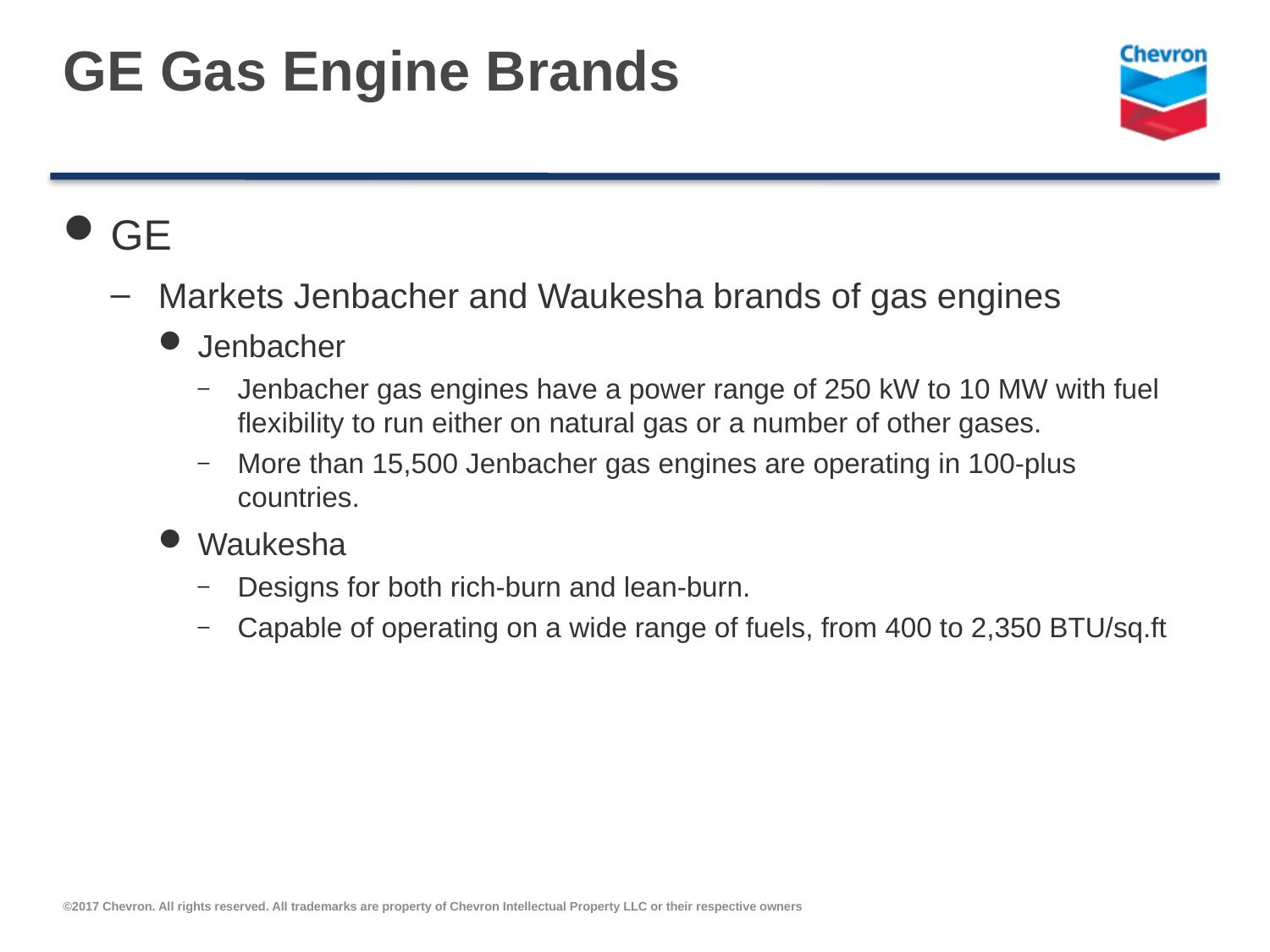

# GE Gas Engine Brands
GE
Markets Jenbacher and Waukesha brands of gas engines
Jenbacher
Jenbacher gas engines have a power range of 250 kW to 10 MW with fuel flexibility to run either on natural gas or a number of other gases.
More than 15,500 Jenbacher gas engines are operating in 100-plus countries.
Waukesha
Designs for both rich-burn and lean-burn.
Capable of operating on a wide range of fuels, from 400 to 2,350 BTU/sq.ft